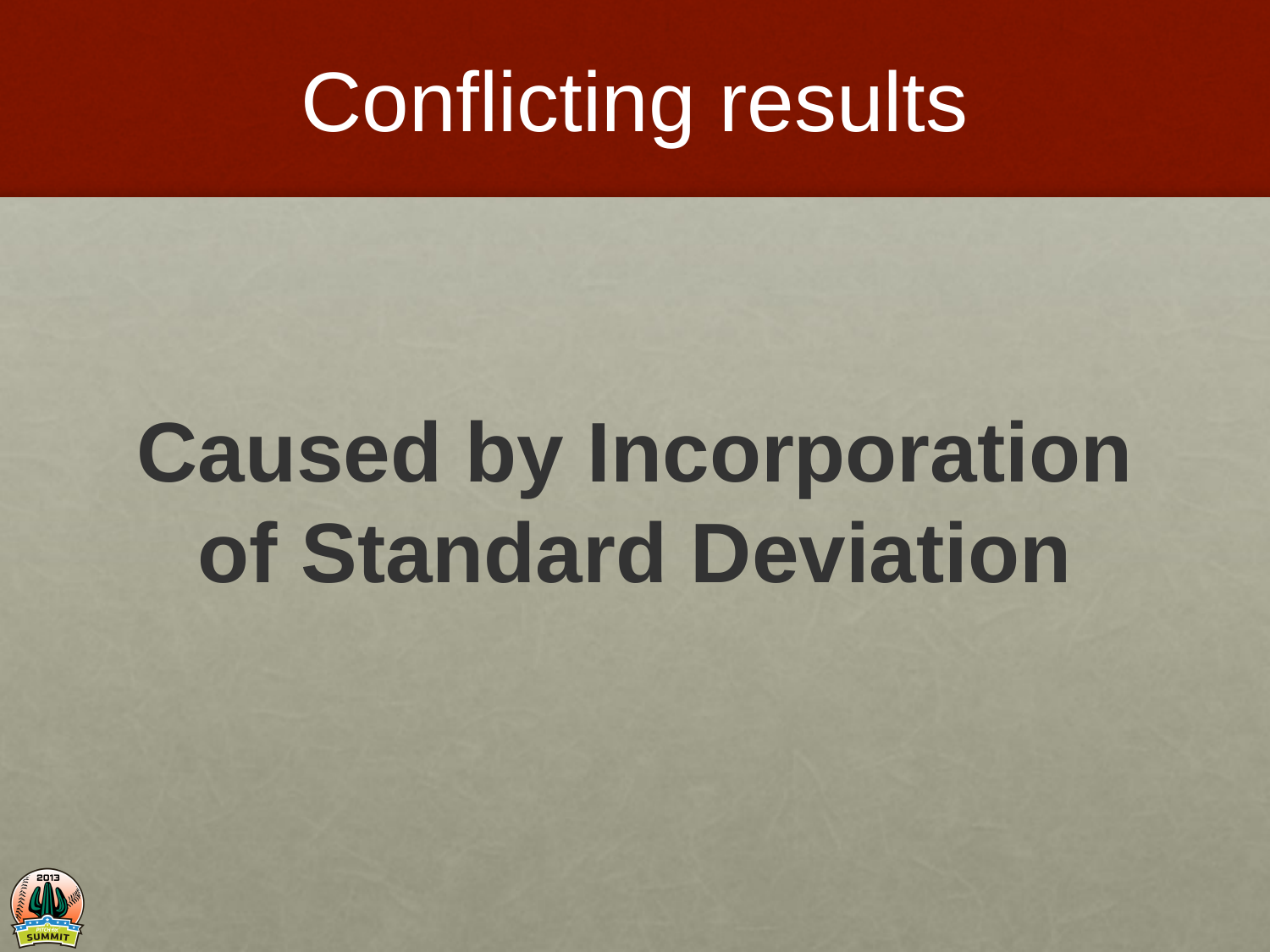

# Conflicting results

Caused by Incorporation of Standard Deviation